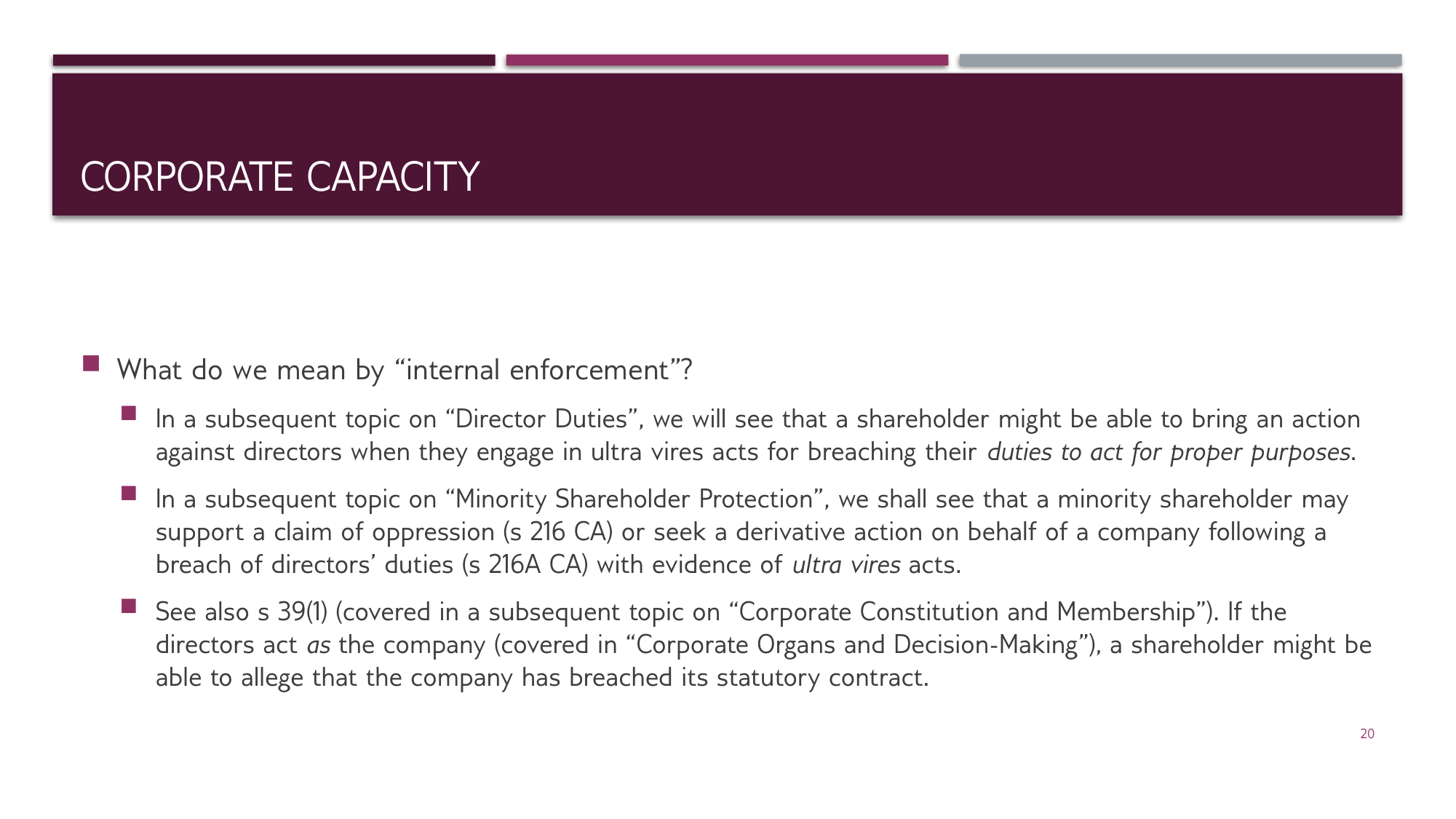

# corporate capacity
What do we mean by “internal enforcement”?
In a subsequent topic on “Director Duties”, we will see that a shareholder might be able to bring an action against directors when they engage in ultra vires acts for breaching their duties to act for proper purposes.
In a subsequent topic on “Minority Shareholder Protection”, we shall see that a minority shareholder may support a claim of oppression (s 216 CA) or seek a derivative action on behalf of a company following a breach of directors’ duties (s 216A CA) with evidence of ultra vires acts.
See also s 39(1) (covered in a subsequent topic on “Corporate Constitution and Membership”). If the directors act as the company (covered in “Corporate Organs and Decision-Making”), a shareholder might be able to allege that the company has breached its statutory contract.
20